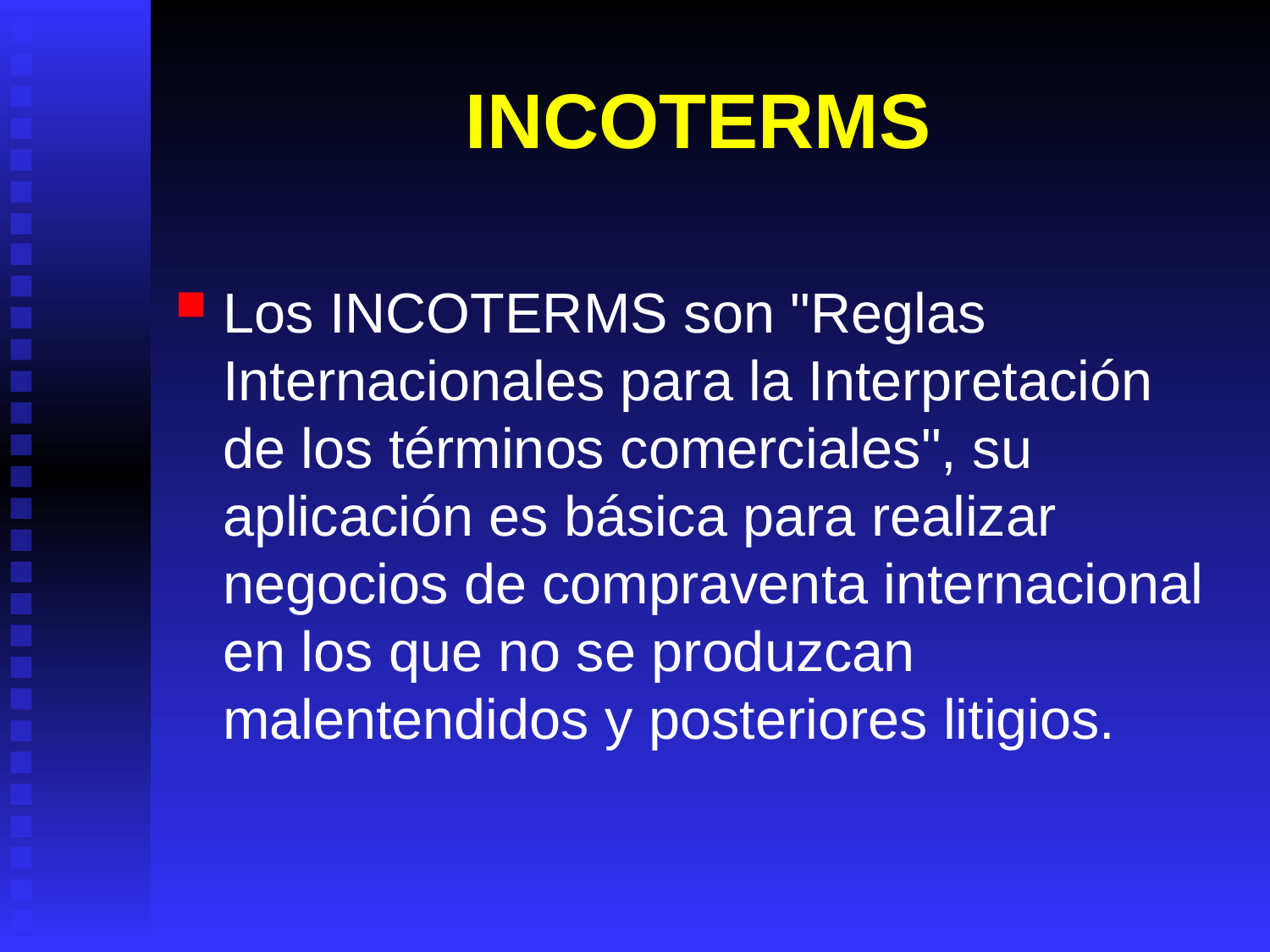

# INCOTERMS
Los INCOTERMS son "Reglas Internacionales para la Interpretación de los términos comerciales", su aplicación es básica para realizar negocios de compraventa internacional en los que no se produzcan malentendidos y posteriores litigios.